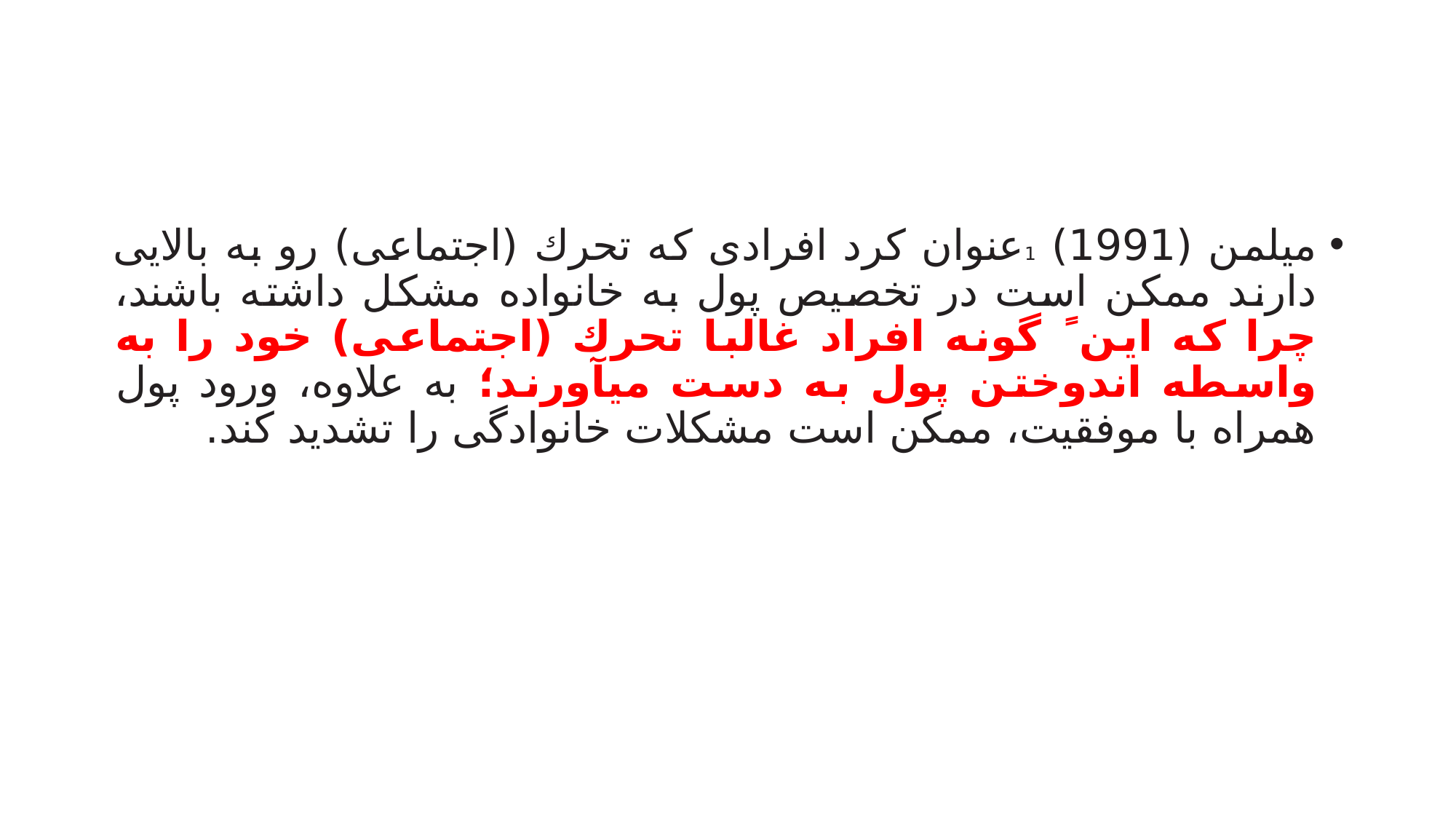

#
میلمن (1991) 1عنوان کرد افرادی که تحرك (اجتماعی) رو به بالایی دارند ممکن است در تخصیص پول به خانواده مشکل داشته باشند، چرا که این ً گونه افراد غالبا تحرك (اجتماعی) خود را به واسطه اندوختن پول به دست میآورند؛ به علاوه، ورود پول همراه با موفقیت، ممکن است مشکلات خانوادگی را تشدید کند.